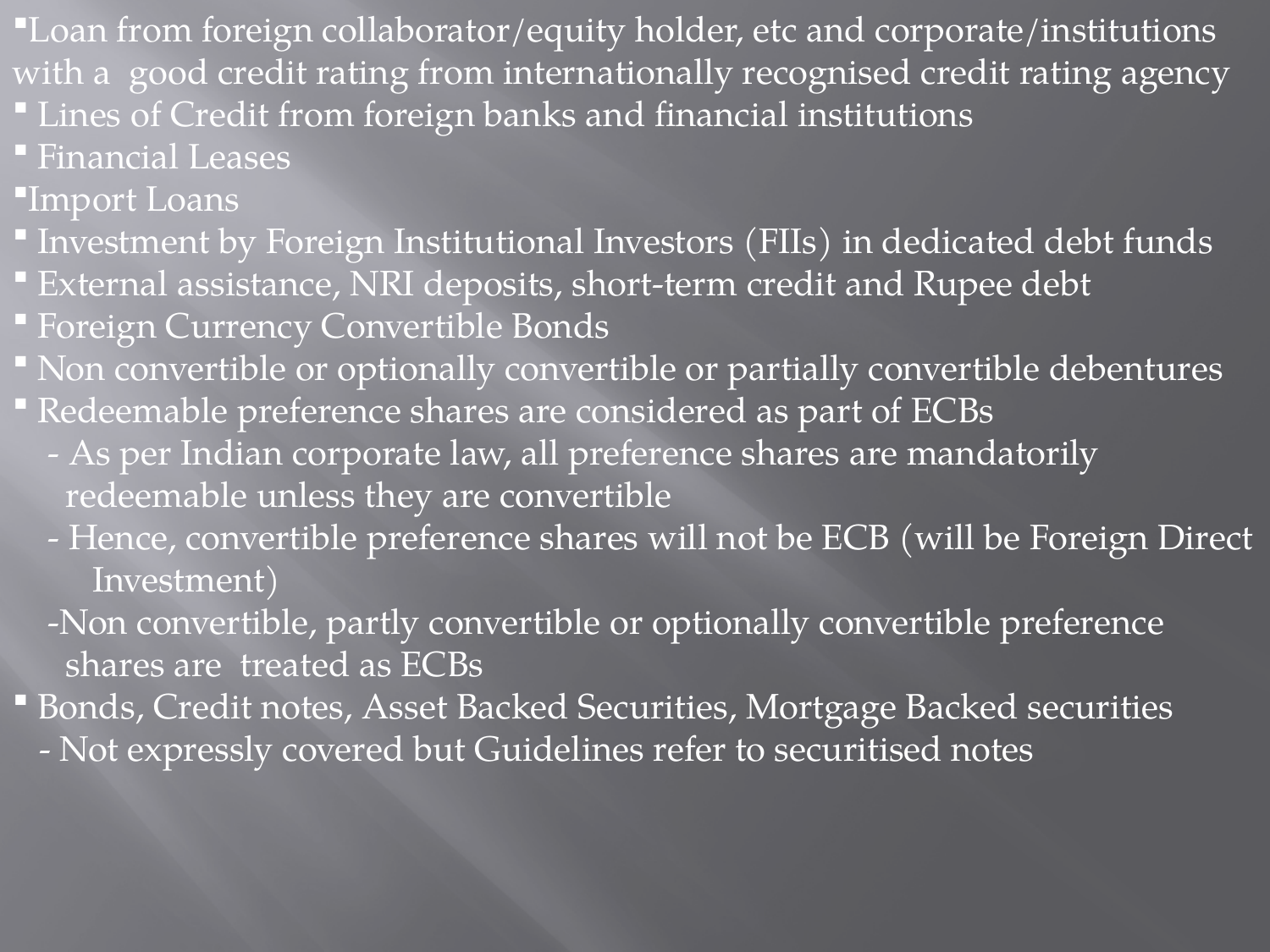

Loan from foreign collaborator/equity holder, etc and corporate/institutions with a  good credit rating from internationally recognised credit rating agency
 Lines of Credit from foreign banks and financial institutions
 Financial Leases
Import Loans
 Investment by Foreign Institutional Investors (FIIs) in dedicated debt funds
 External assistance, NRI deposits, short-term credit and Rupee debt
 Foreign Currency Convertible Bonds
 Non convertible or optionally convertible or partially convertible debentures
 Redeemable preference shares are considered as part of ECBs
    - As per Indian corporate law, all preference shares are mandatorily
      redeemable unless they are convertible
    - Hence, convertible preference shares will not be ECB (will be Foreign Direct
         Investment)
    -Non convertible, partly convertible or optionally convertible preference
      shares are  treated as ECBs
 Bonds, Credit notes, Asset Backed Securities, Mortgage Backed securities
   - Not expressly covered but Guidelines refer to securitised notes